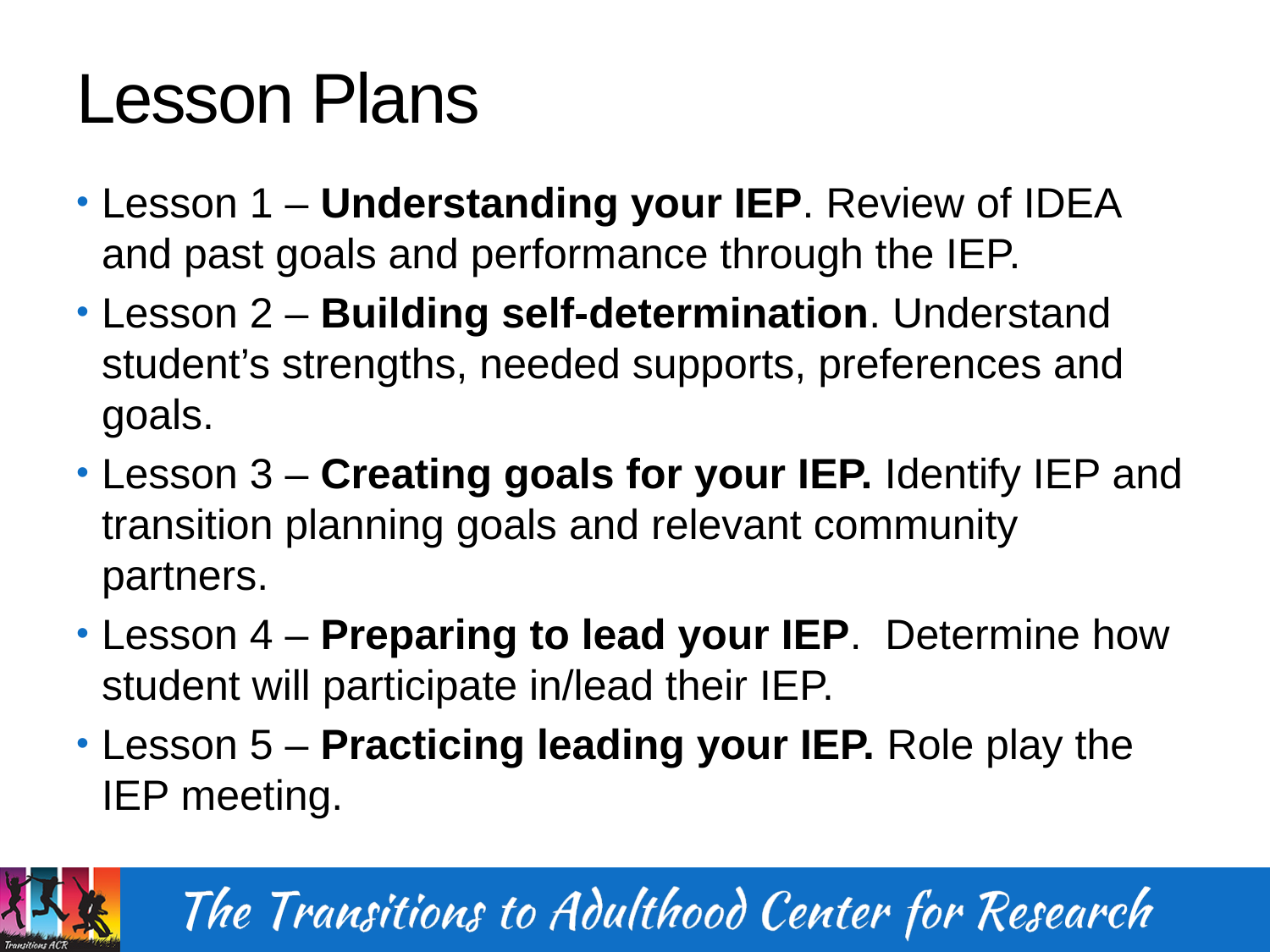

# Lesson Plans
Lesson 1 – Understanding your IEP. Review of IDEA and past goals and performance through the IEP.
Lesson 2 – Building self-determination. Understand student’s strengths, needed supports, preferences and goals.
Lesson 3 – Creating goals for your IEP. Identify IEP and transition planning goals and relevant community partners.
Lesson 4 – Preparing to lead your IEP.  Determine how student will participate in/lead their IEP.
Lesson 5 – Practicing leading your IEP. Role play the IEP meeting.